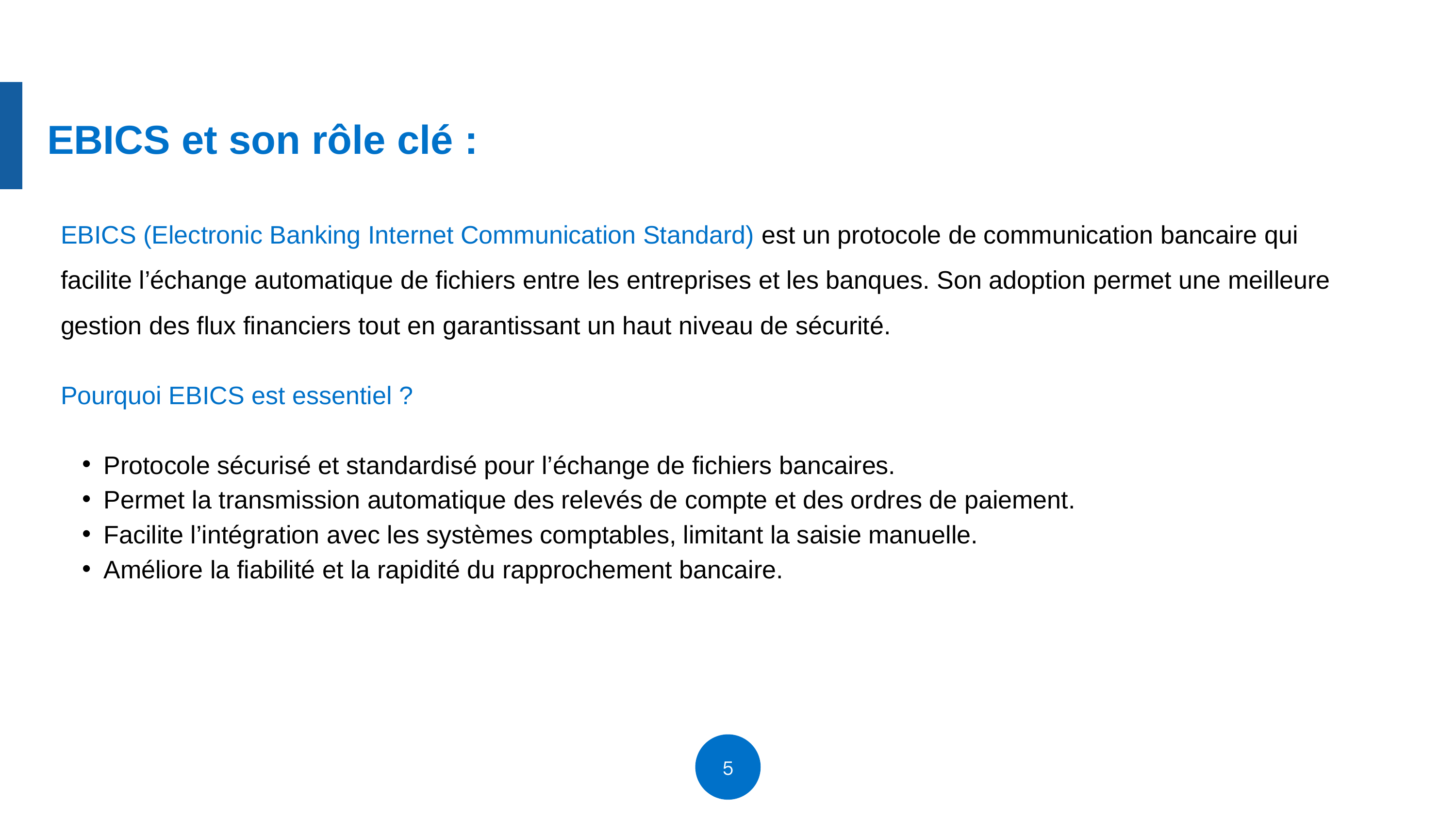

EBICS et son rôle clé :
EBICS (Electronic Banking Internet Communication Standard) est un protocole de communication bancaire qui facilite l’échange automatique de fichiers entre les entreprises et les banques. Son adoption permet une meilleure gestion des flux financiers tout en garantissant un haut niveau de sécurité.

Pourquoi EBICS est essentiel ?

Protocole sécurisé et standardisé pour l’échange de fichiers bancaires.
Permet la transmission automatique des relevés de compte et des ordres de paiement.
Facilite l’intégration avec les systèmes comptables, limitant la saisie manuelle.
Améliore la fiabilité et la rapidité du rapprochement bancaire.

5